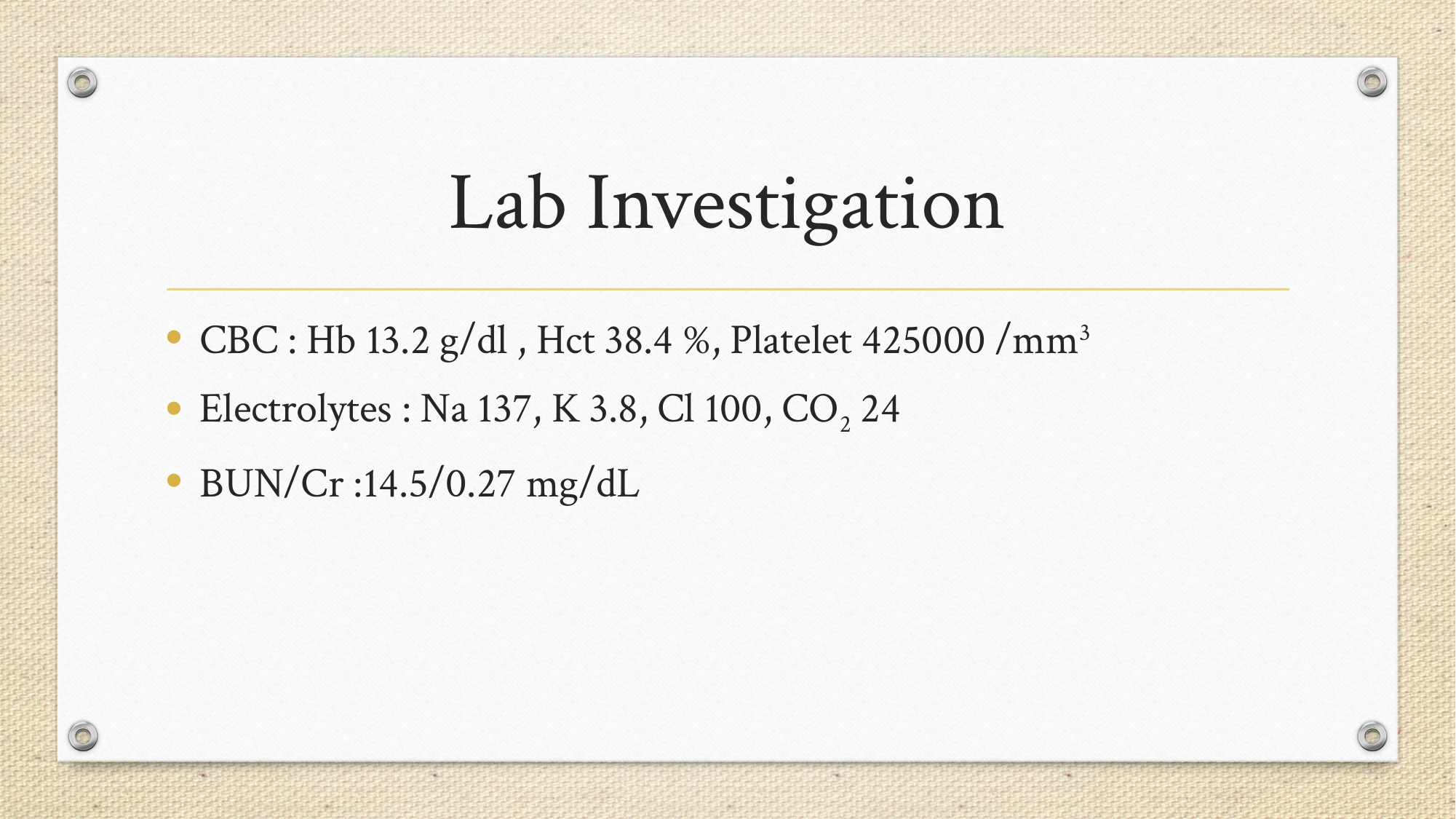

# Lab Investigation
CBC : Hb 13.2 g/dl , Hct 38.4 %, Platelet 425000 /mm3
Electrolytes : Na 137, K 3.8, Cl 100, CO2 24
BUN/Cr :14.5/0.27 mg/dL